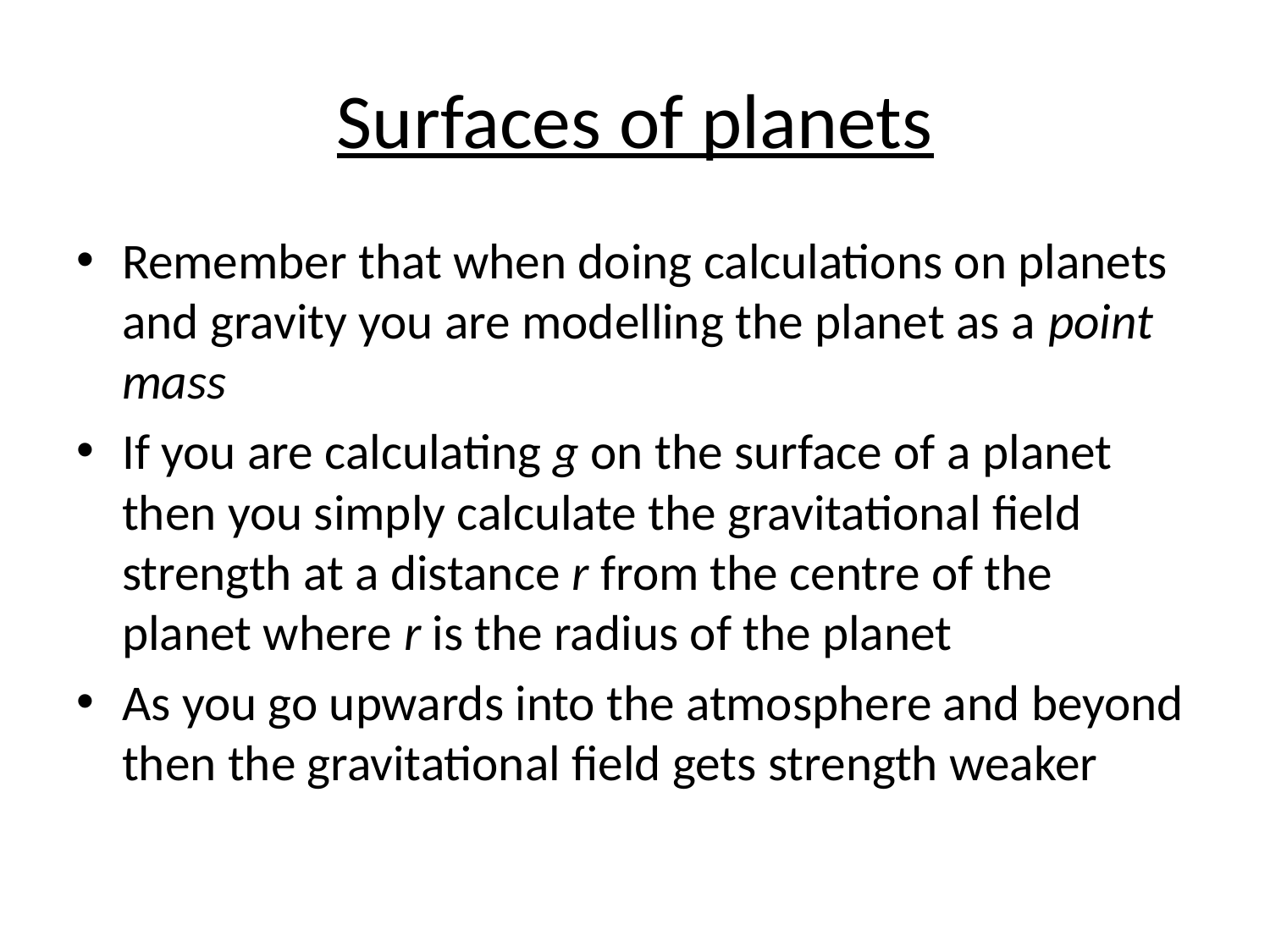

# Surfaces of planets
Remember that when doing calculations on planets and gravity you are modelling the planet as a point mass
If you are calculating g on the surface of a planet then you simply calculate the gravitational field strength at a distance r from the centre of the planet where r is the radius of the planet
As you go upwards into the atmosphere and beyond then the gravitational field gets strength weaker